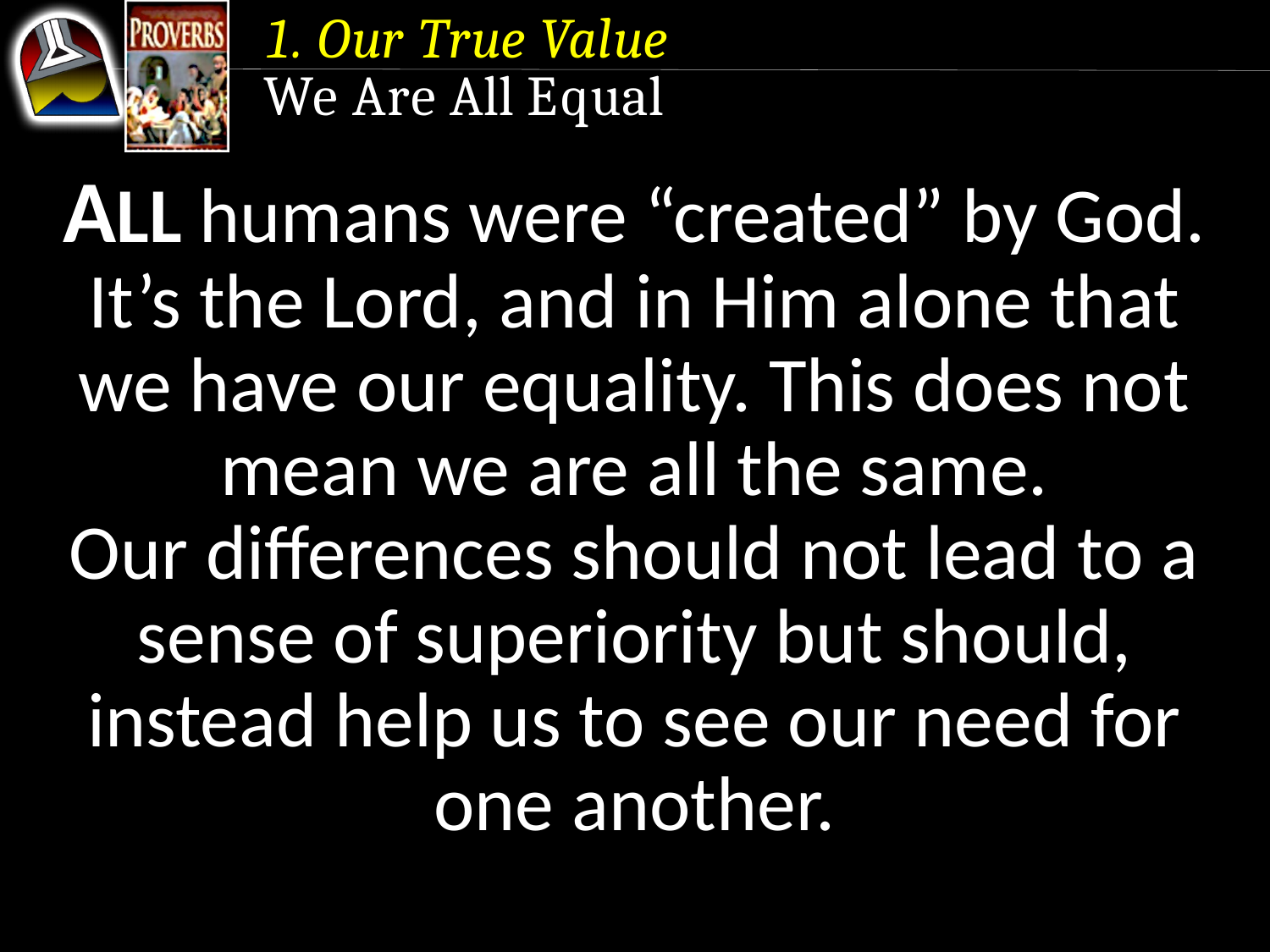

1. Our True Value
We Are All Equal
All humans were “created” by God. It’s the Lord, and in Him alone that we have our equality. This does not mean we are all the same.
Our differences should not lead to a sense of superiority but should, instead help us to see our need for one another.